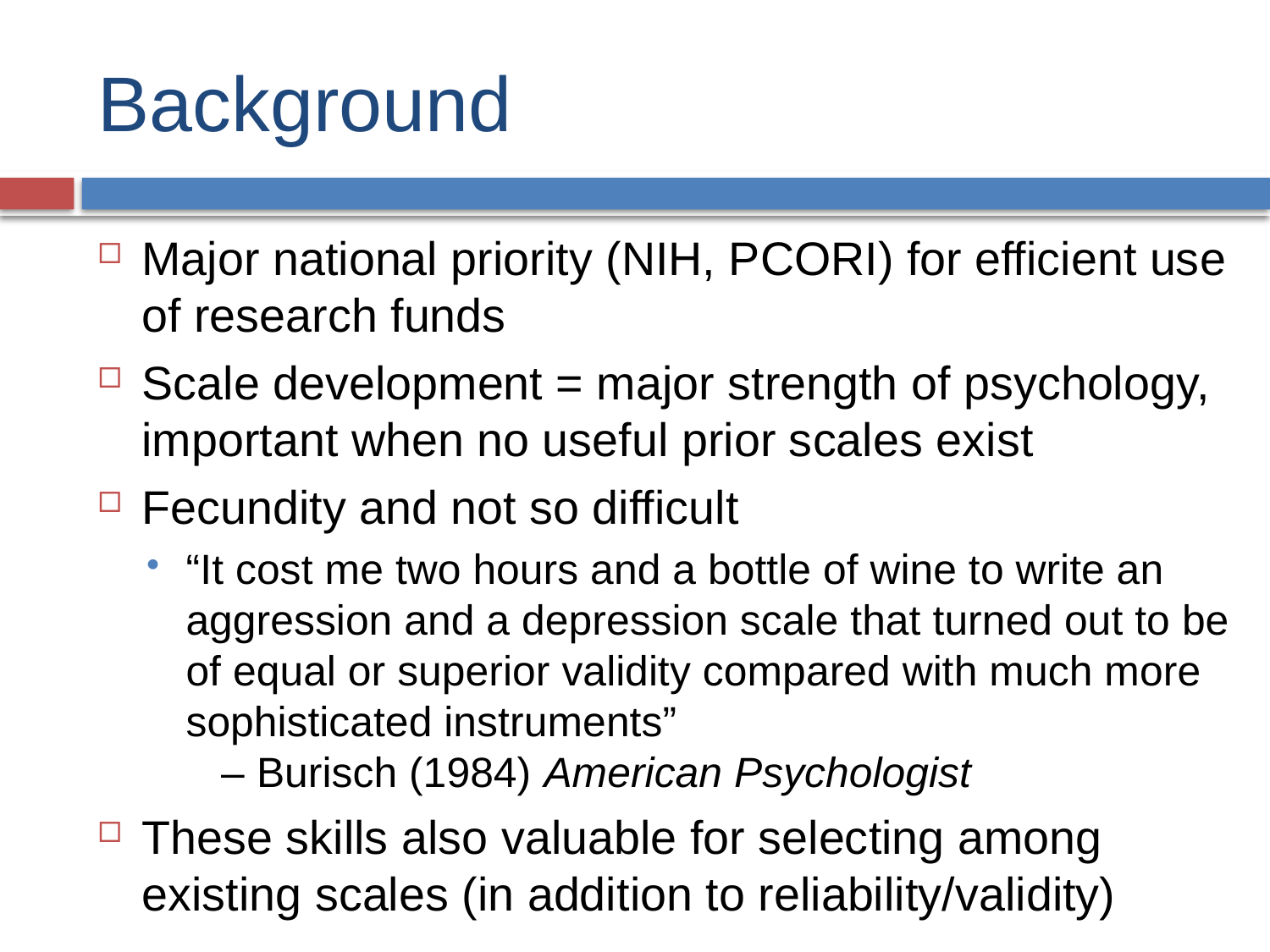

# Background
Major national priority (NIH, PCORI) for efficient use of research funds
Scale development = major strength of psychology, important when no useful prior scales exist
Fecundity and not so difficult
“It cost me two hours and a bottle of wine to write an aggression and a depression scale that turned out to be of equal or superior validity compared with much more sophisticated instruments”
   – Burisch (1984) American Psychologist
These skills also valuable for selecting among existing scales (in addition to reliability/validity)